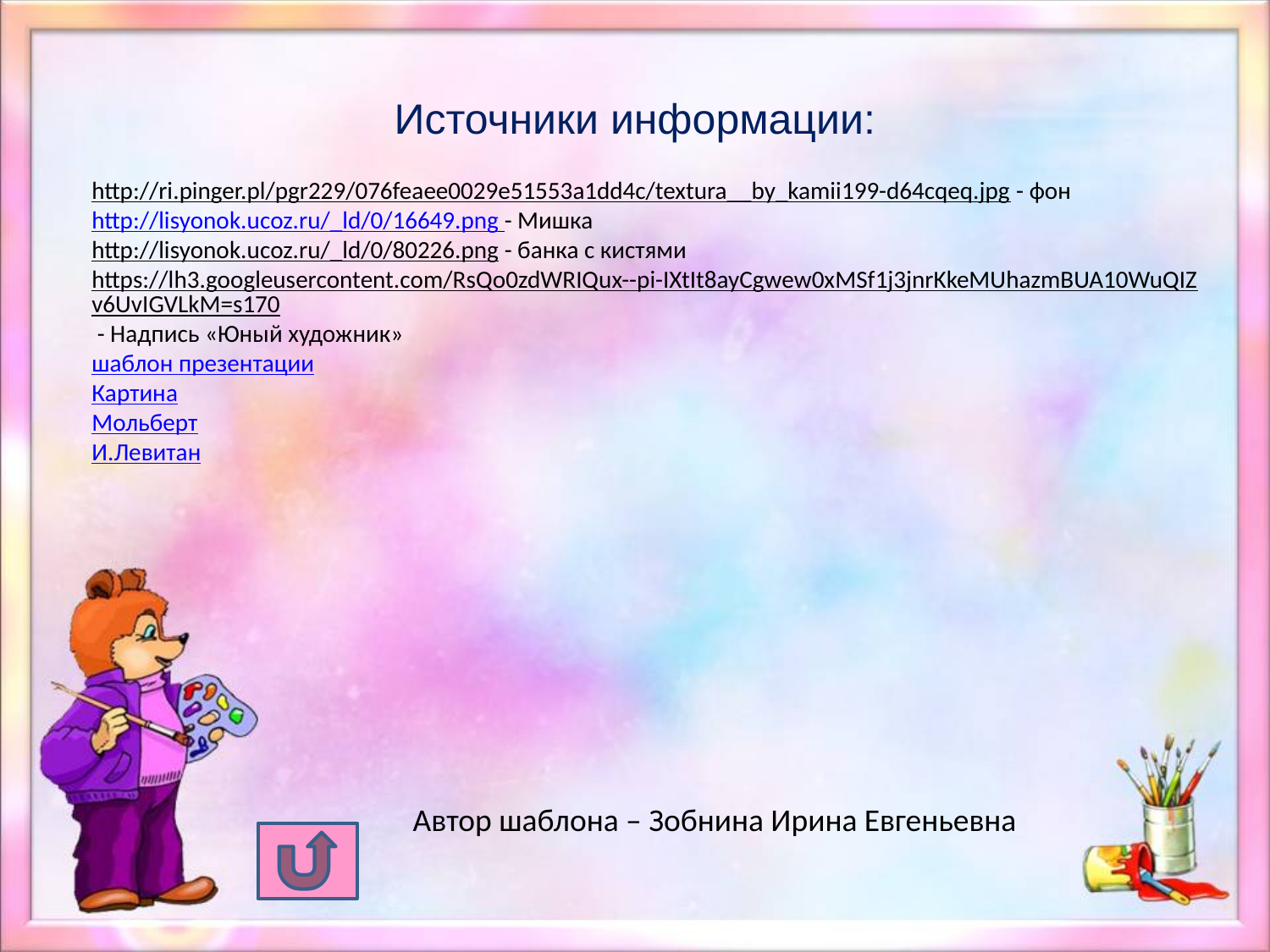

# Источники информации:
http://ri.pinger.pl/pgr229/076feaee0029e51553a1dd4c/textura__by_kamii199-d64cqeq.jpg - фон
http://lisyonok.ucoz.ru/_ld/0/16649.png - Мишка
http://lisyonok.ucoz.ru/_ld/0/80226.png - банка с кистями
https://lh3.googleusercontent.com/RsQo0zdWRIQux--pi-IXtIt8ayCgwew0xMSf1j3jnrKkeMUhazmBUA10WuQIZv6UvIGVLkM=s170 - Надпись «Юный художник»
шаблон презентации
Картина
Мольберт
И.Левитан

Автор шаблона – Зобнина Ирина Евгеньевна